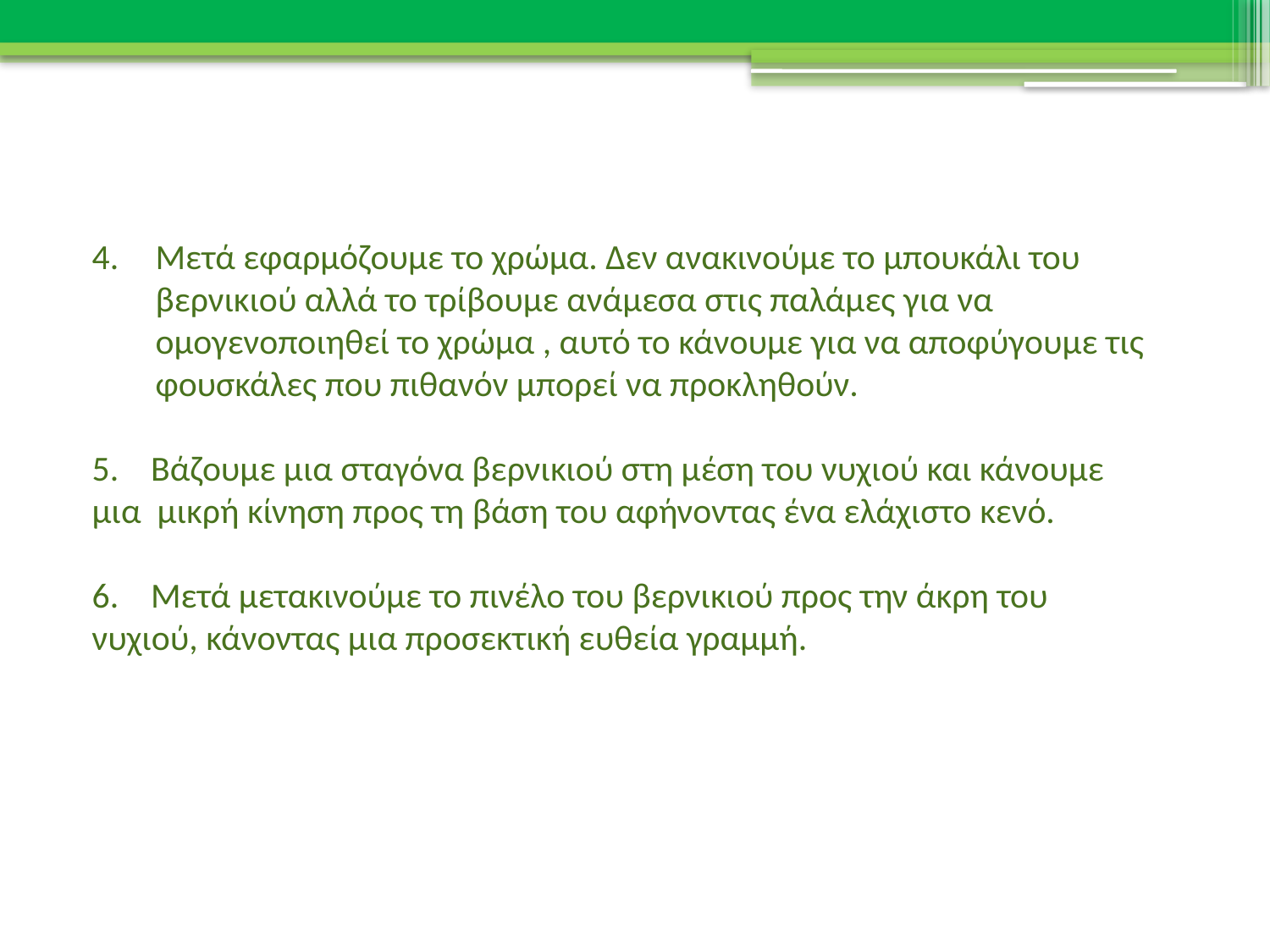

4.	Μετά εφαρμόζουμε το χρώμα. Δεν ανακινούμε το μπουκάλι του βερνικιού αλλά το τρίβουμε ανάμεσα στις παλάμες για να ομογενοποιηθεί το χρώμα , αυτό το κάνουμε για να αποφύγουμε τις φουσκάλες που πιθανόν μπορεί να προκληθούν.

5.    Βάζουμε μια σταγόνα βερνικιού στη μέση του νυχιού και κάνουμε μια  μικρή κίνηση προς τη βάση του αφήνοντας ένα ελάχιστο κενό.

6.    Μετά μετακινούμε το πινέλο του βερνικιού προς την άκρη του    νυχιού, κάνοντας μια προσεκτική ευθεία γραμμή.